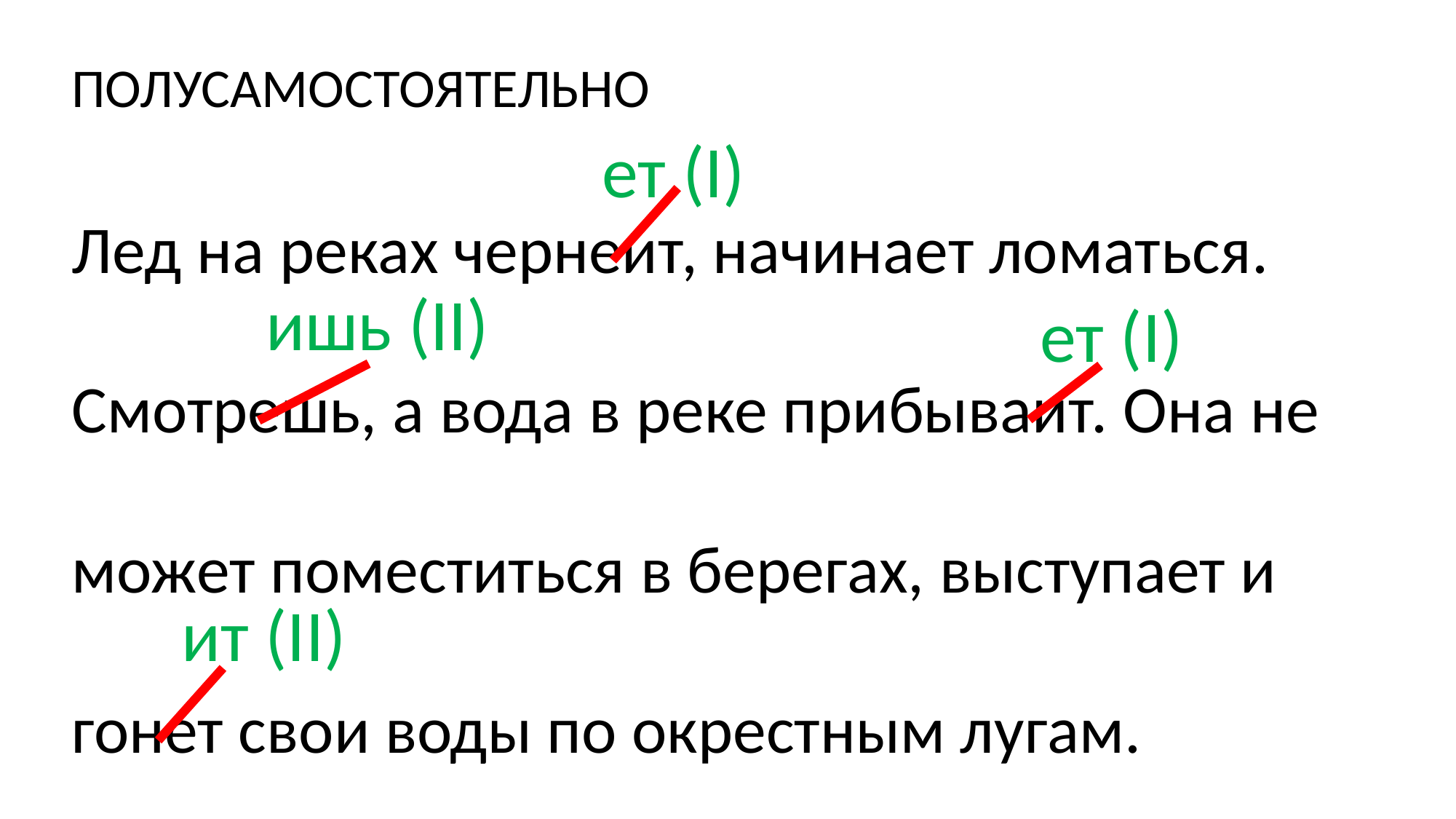

# ПОЛУСАМОСТОЯТЕЛЬНО
 ет (I)
Лед на реках чернеит, начинает ломаться. Смотрешь, а вода в реке прибываит. Она не может поместиться в берегах, выступает и гонет свои воды по окрестным лугам.

 ишь (II)
 ет (I)
 ит (II)